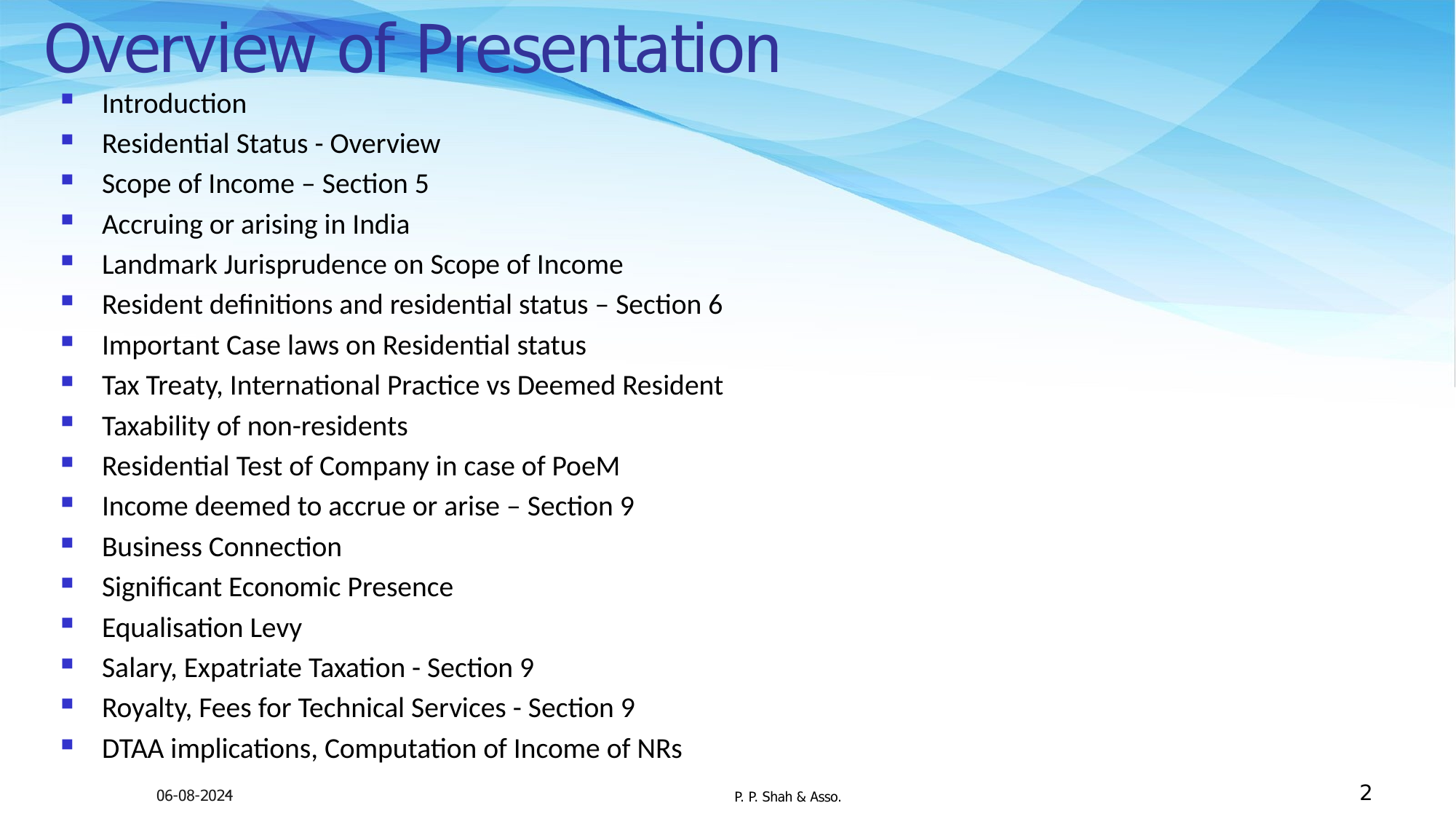

# Overview of Presentation
Introduction
Residential Status - Overview
Scope of Income – Section 5
Accruing or arising in India
Landmark Jurisprudence on Scope of Income
Resident definitions and residential status – Section 6
Important Case laws on Residential status
Tax Treaty, International Practice vs Deemed Resident
Taxability of non-residents
Residential Test of Company in case of PoeM
Income deemed to accrue or arise – Section 9
Business Connection
Significant Economic Presence
Equalisation Levy
Salary, Expatriate Taxation - Section 9
Royalty, Fees for Technical Services - Section 9
DTAA implications, Computation of Income of NRs

06-08-2024
P. P. Shah & Asso.
2